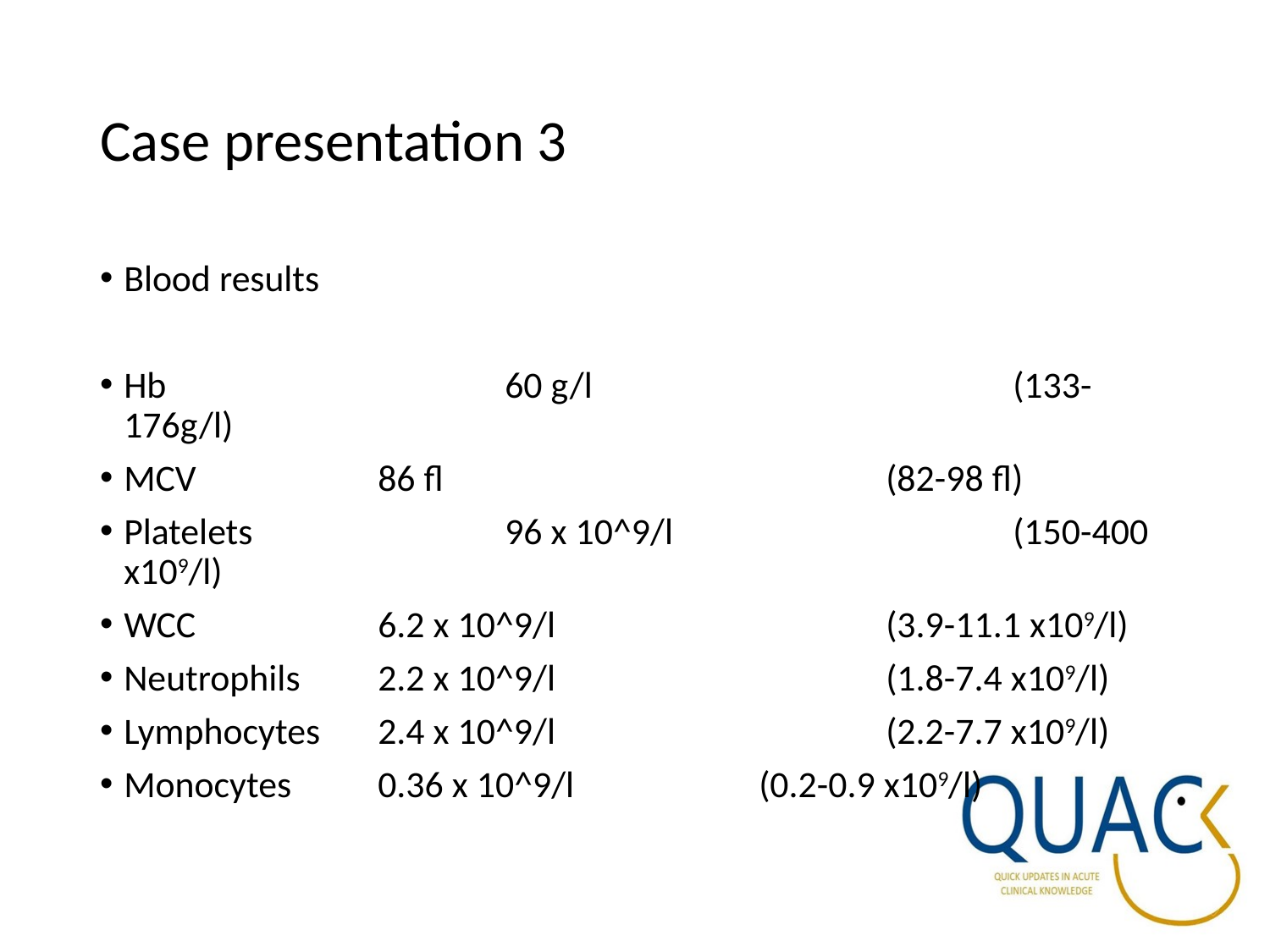

# Case presentation 3
Blood results

Hb 			60 g/l				(133-176g/l)
MCV 		86 fl 				(82-98 fl)
Platelets 		96 x 10^9/l			(150-400 x109/l)
WCC 		6.2 x 10^9/l			(3.9-11.1 x109/l)
Neutrophils  	2.2 x 10^9/l 			(1.8-7.4 x109/l)
Lymphocytes 	2.4 x 10^9/l 			(2.2-7.7 x109/l)
Monocytes 	0.36 x 10^9/l 		(0.2-0.9 x109/l)